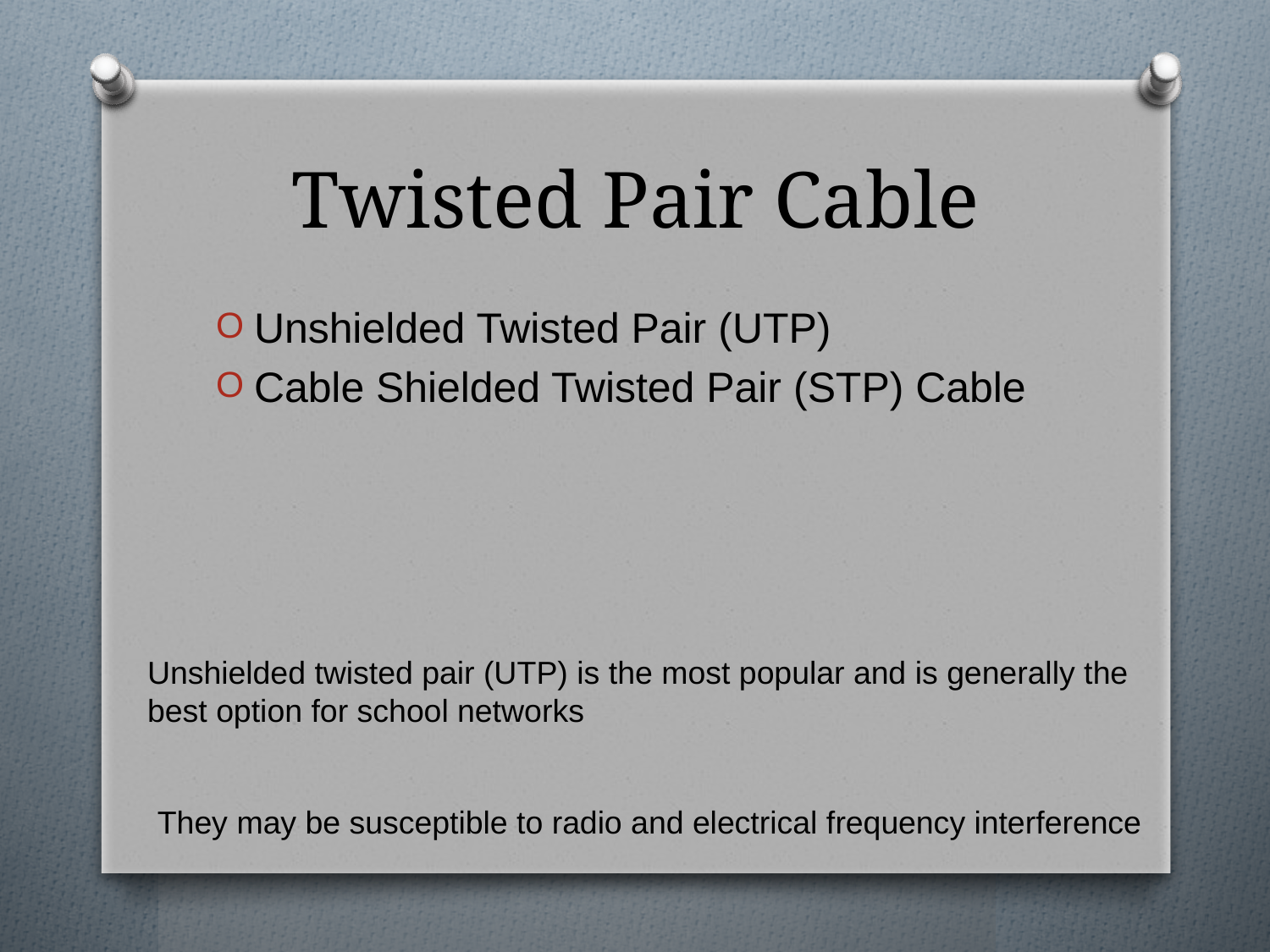

# Twisted Pair Cable
Unshielded Twisted Pair (UTP)
Cable Shielded Twisted Pair (STP) Cable
Unshielded twisted pair (UTP) is the most popular and is generally the best option for school networks
They may be susceptible to radio and electrical frequency interference